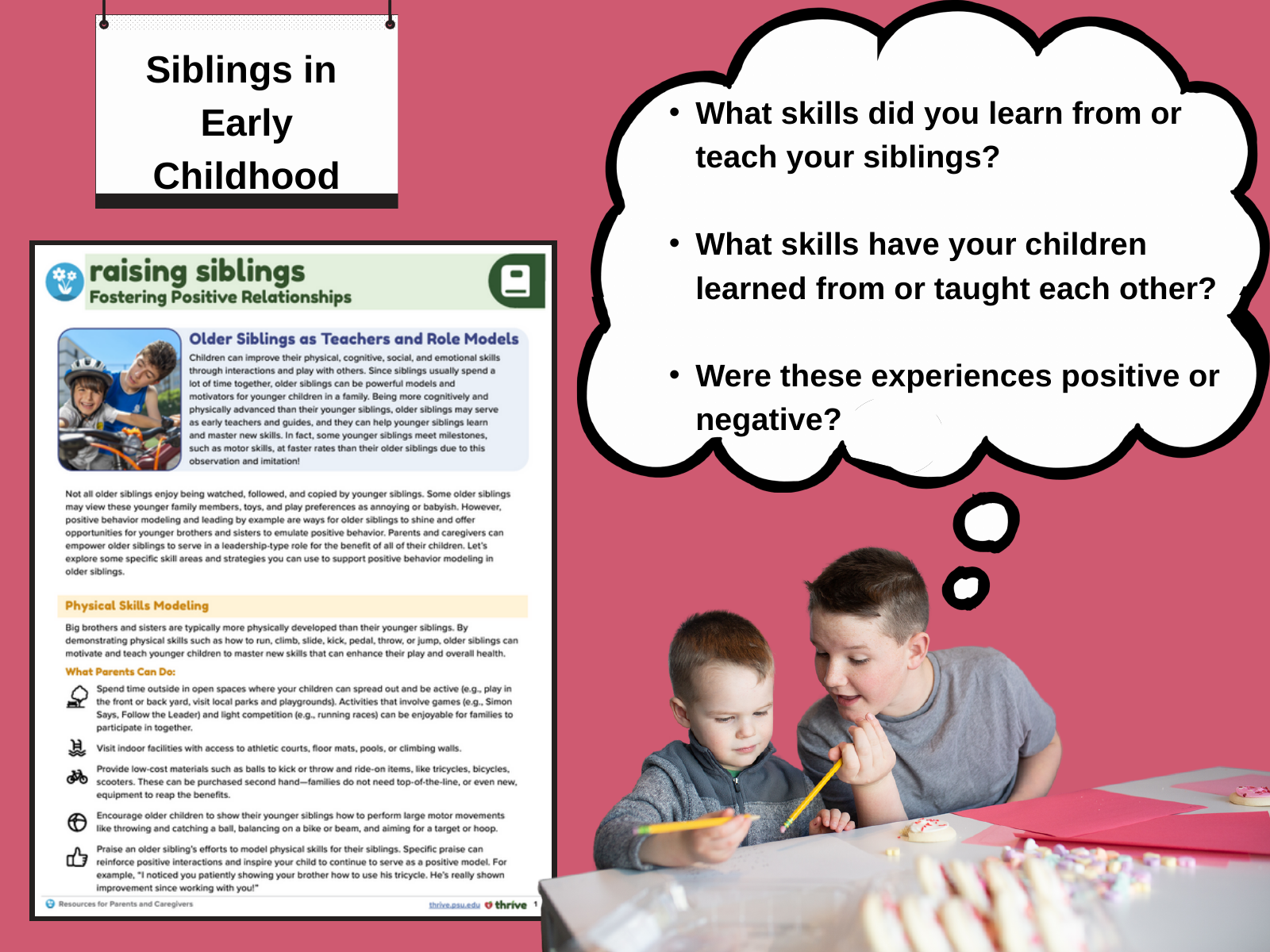

Siblings in
Early Childhood

What skills did you learn from or teach your siblings?

What skills have your children learned from or taught each other?

Were these experiences positive or negative?